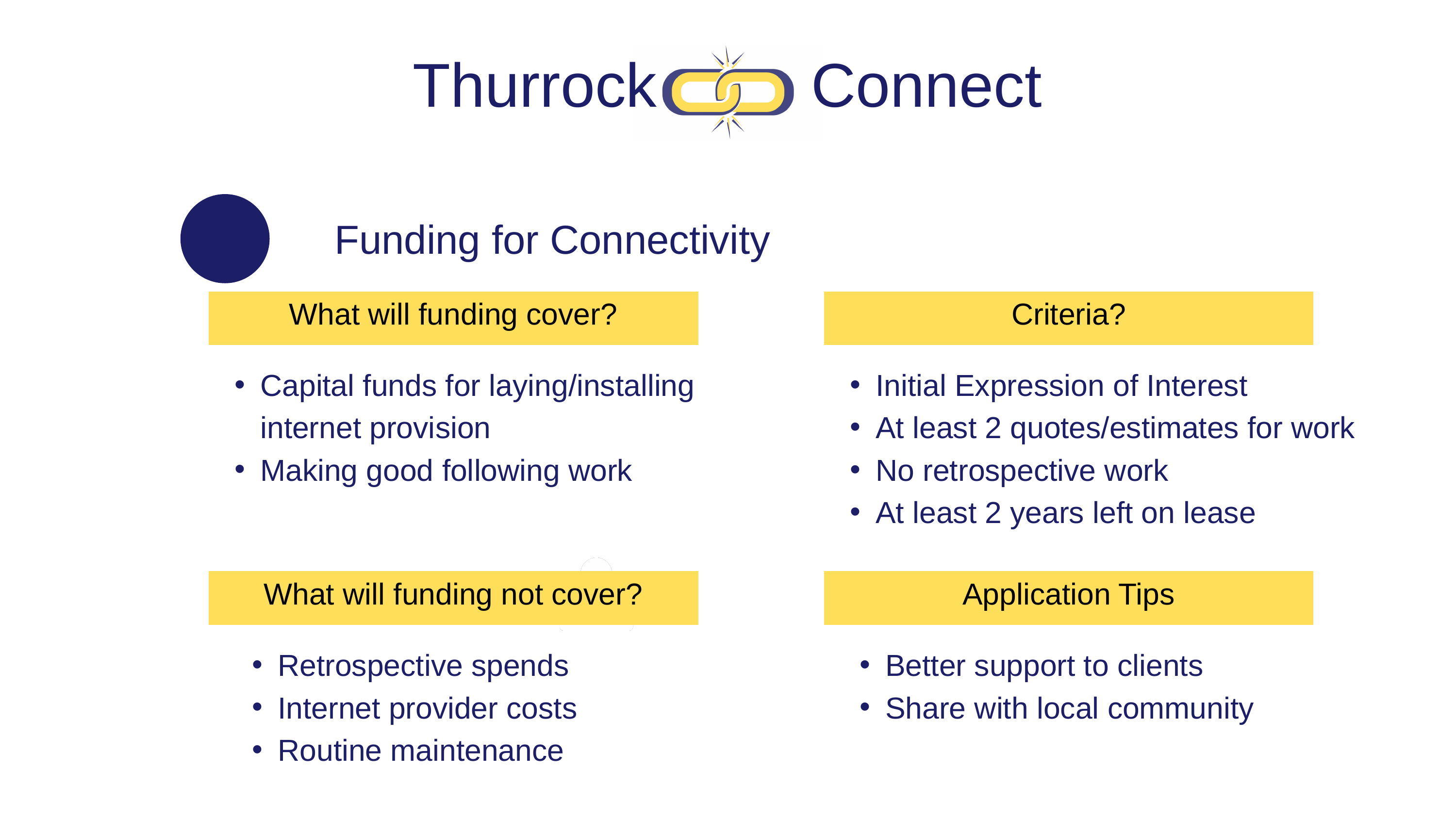

Thurrock         Connect

Funding for Connectivity

What will funding cover?

Criteria?
Capital funds for laying/installing internet provision
Making good following work

Initial Expression of Interest
At least 2 quotes/estimates for work
No retrospective work
At least 2 years left on lease

What will funding not cover?

Application Tips
Retrospective spends
Internet provider costs
Routine maintenance
Better support to clients
Share with local community